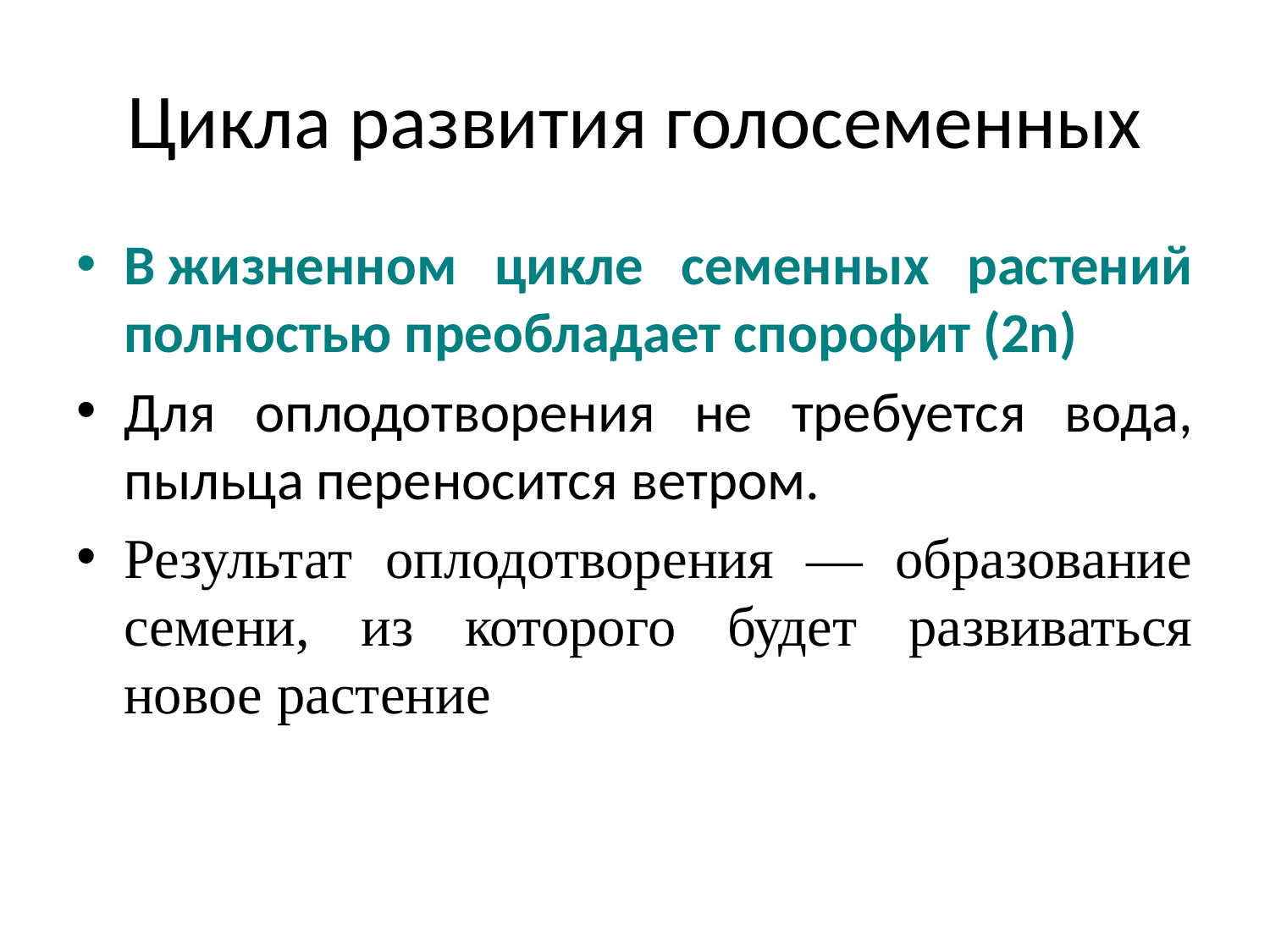

# Цикла развития голосеменных
В жизненном цикле семенных растений полностью преобладает спорофит (2n)
Для оплодотворения не требуется вода, пыльца переносится ветром.
Результат оплодотворения — образование семени, из которого будет развиваться новое растение